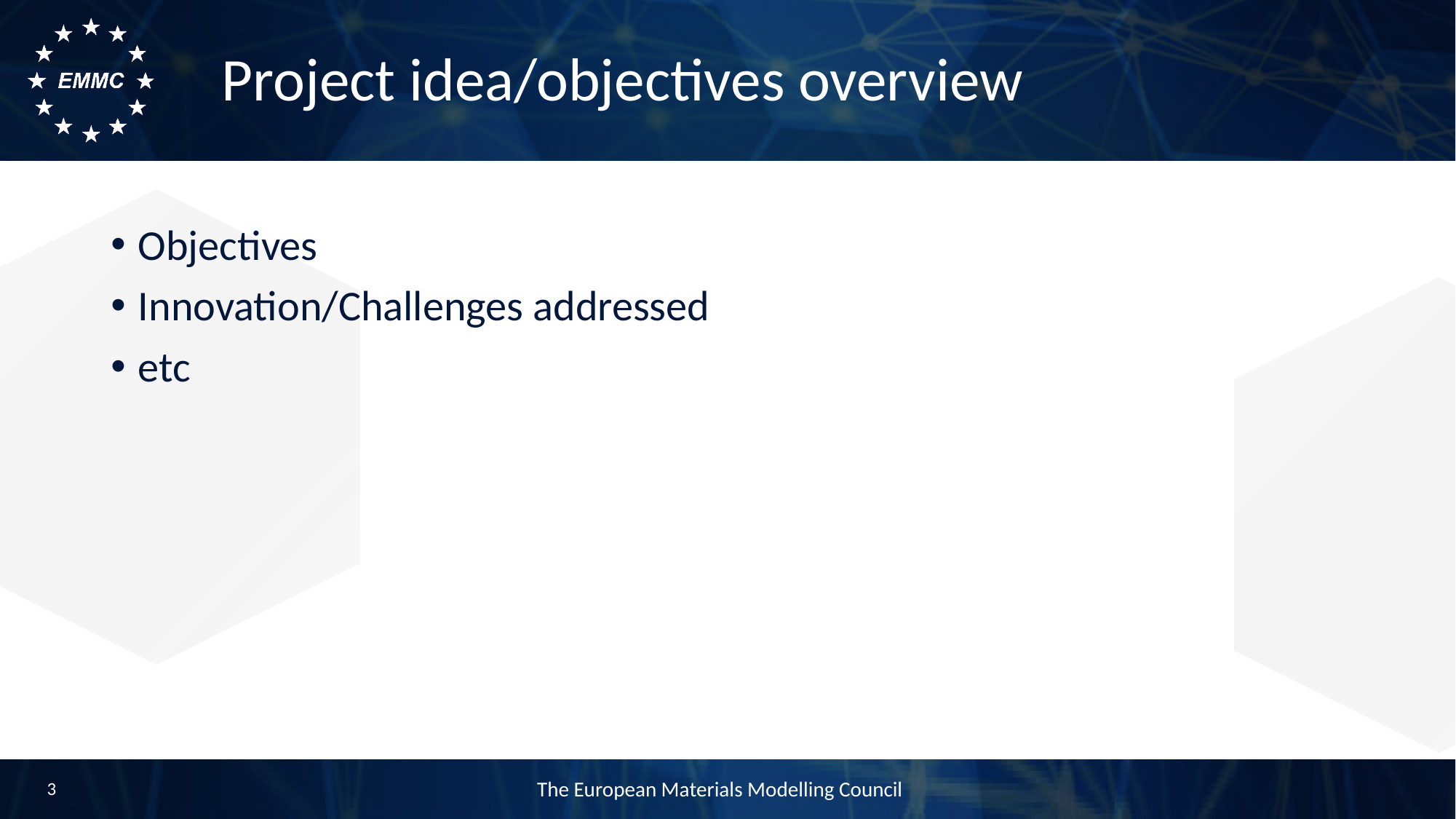

# Project idea/objectives overview
Objectives
Innovation/Challenges addressed
etc

3